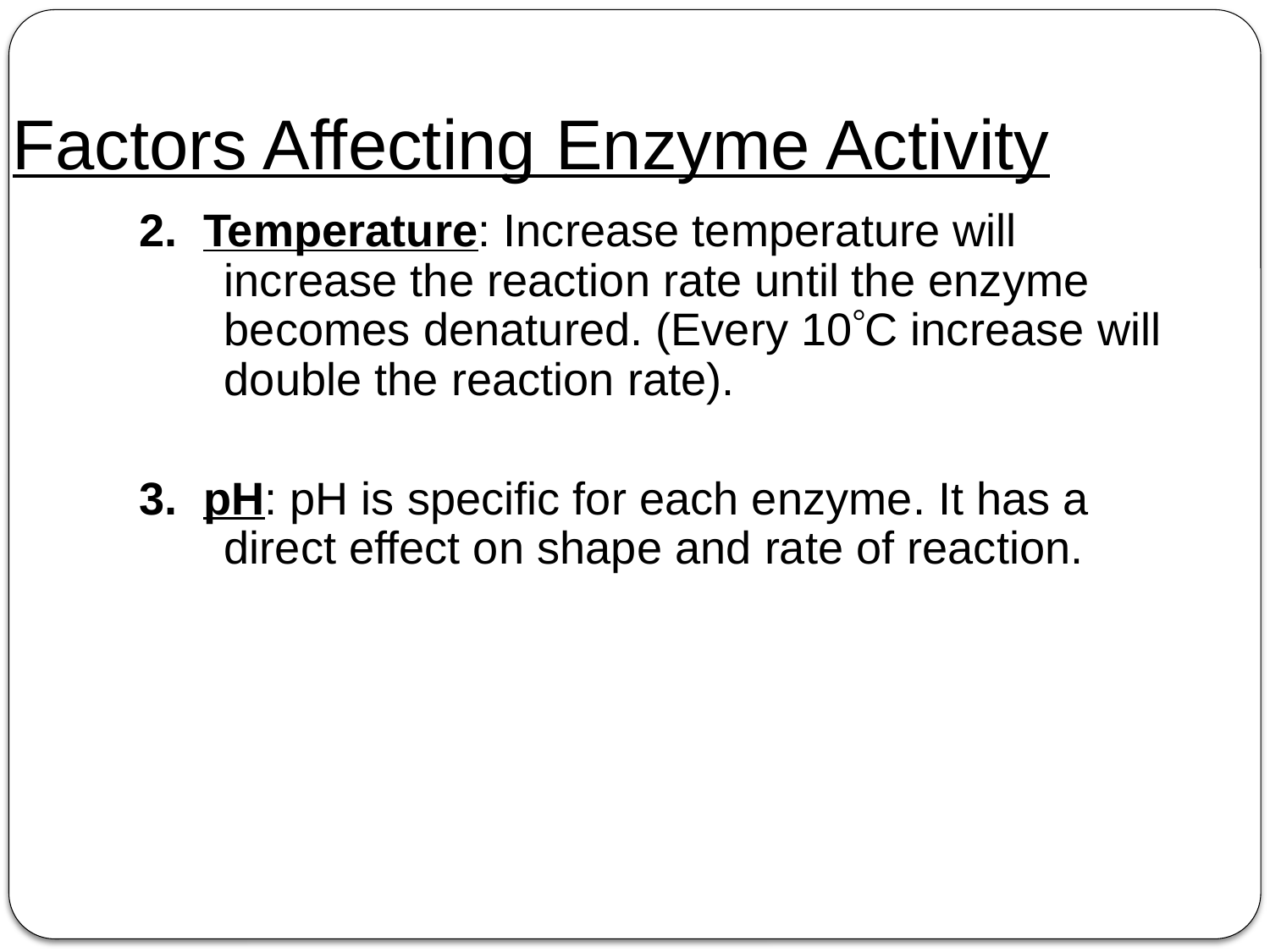

# Factors Affecting Enzyme Activity
2.  Temperature: Increase temperature will increase the reaction rate until the enzyme becomes denatured. (Every 10°C increase will double the reaction rate).

3.  pH: pH is specific for each enzyme. It has a direct effect on shape and rate of reaction.